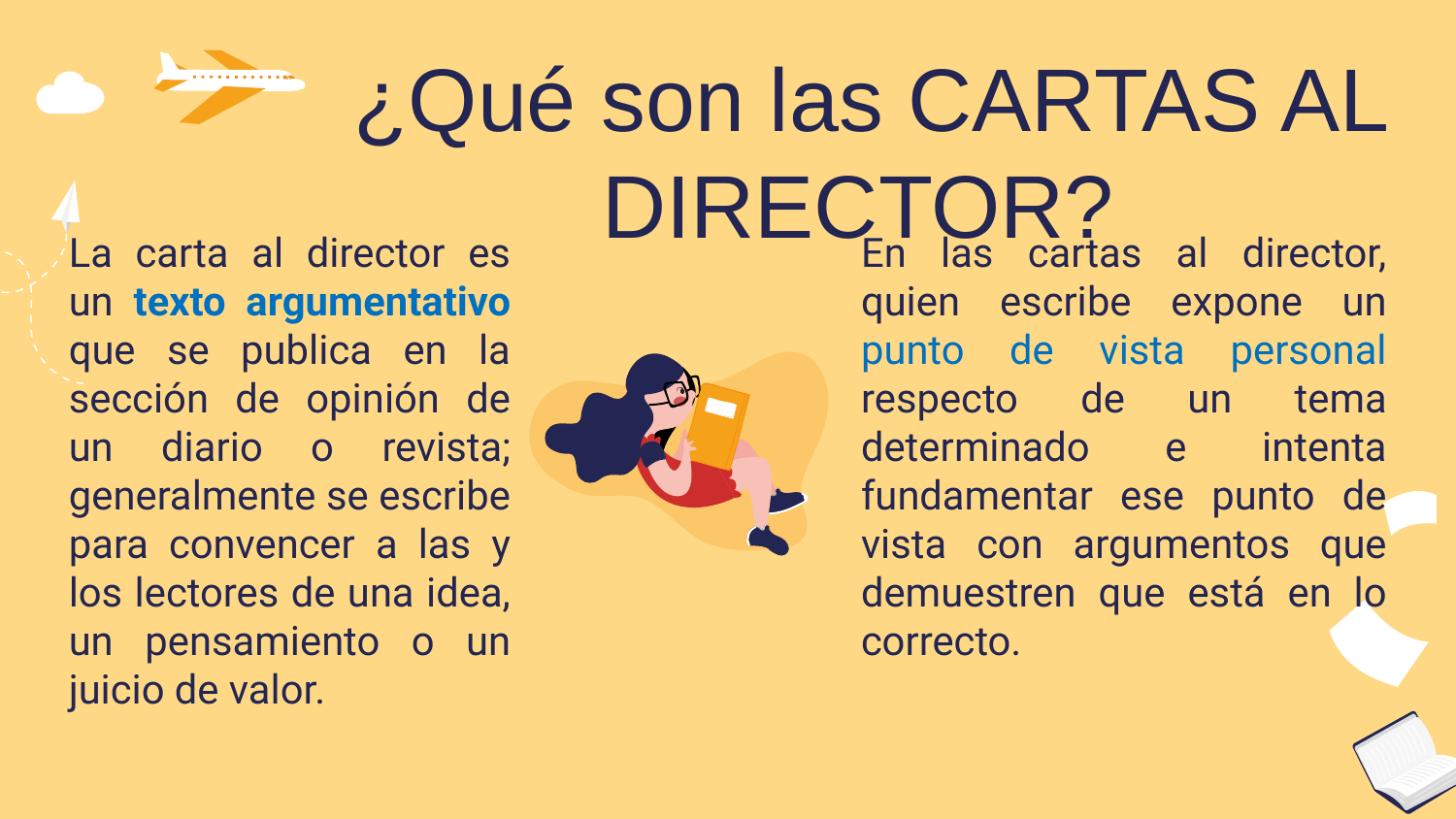

# ¿Qué son las CARTAS AL DIRECTOR?
La carta al director es un texto argumentativo que se publica en la sección de opinión de un diario o revista; generalmente se escribe para convencer a las y los lectores de una idea, un pensamiento o un juicio de valor.
En las cartas al director, quien escribe expone un punto de vista personal respecto de un tema determinado e intenta fundamentar ese punto de vista con argumentos que demuestren que está en lo correcto.